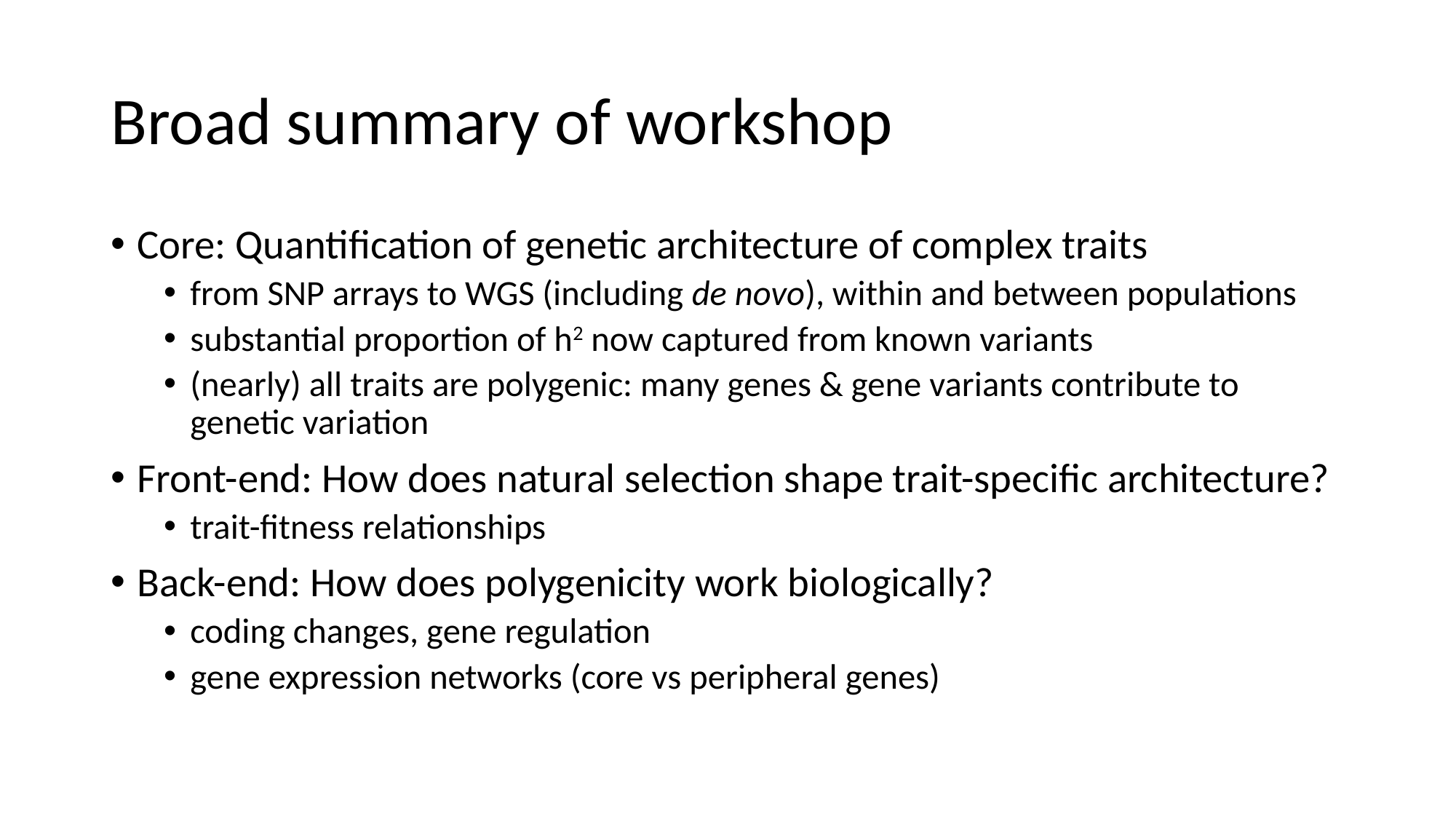

# Broad summary of workshop
Core: Quantification of genetic architecture of complex traits
from SNP arrays to WGS (including de novo), within and between populations
substantial proportion of h2 now captured from known variants
(nearly) all traits are polygenic: many genes & gene variants contribute to genetic variation
Front-end: How does natural selection shape trait-specific architecture?
trait-fitness relationships
Back-end: How does polygenicity work biologically?
coding changes, gene regulation
gene expression networks (core vs peripheral genes)